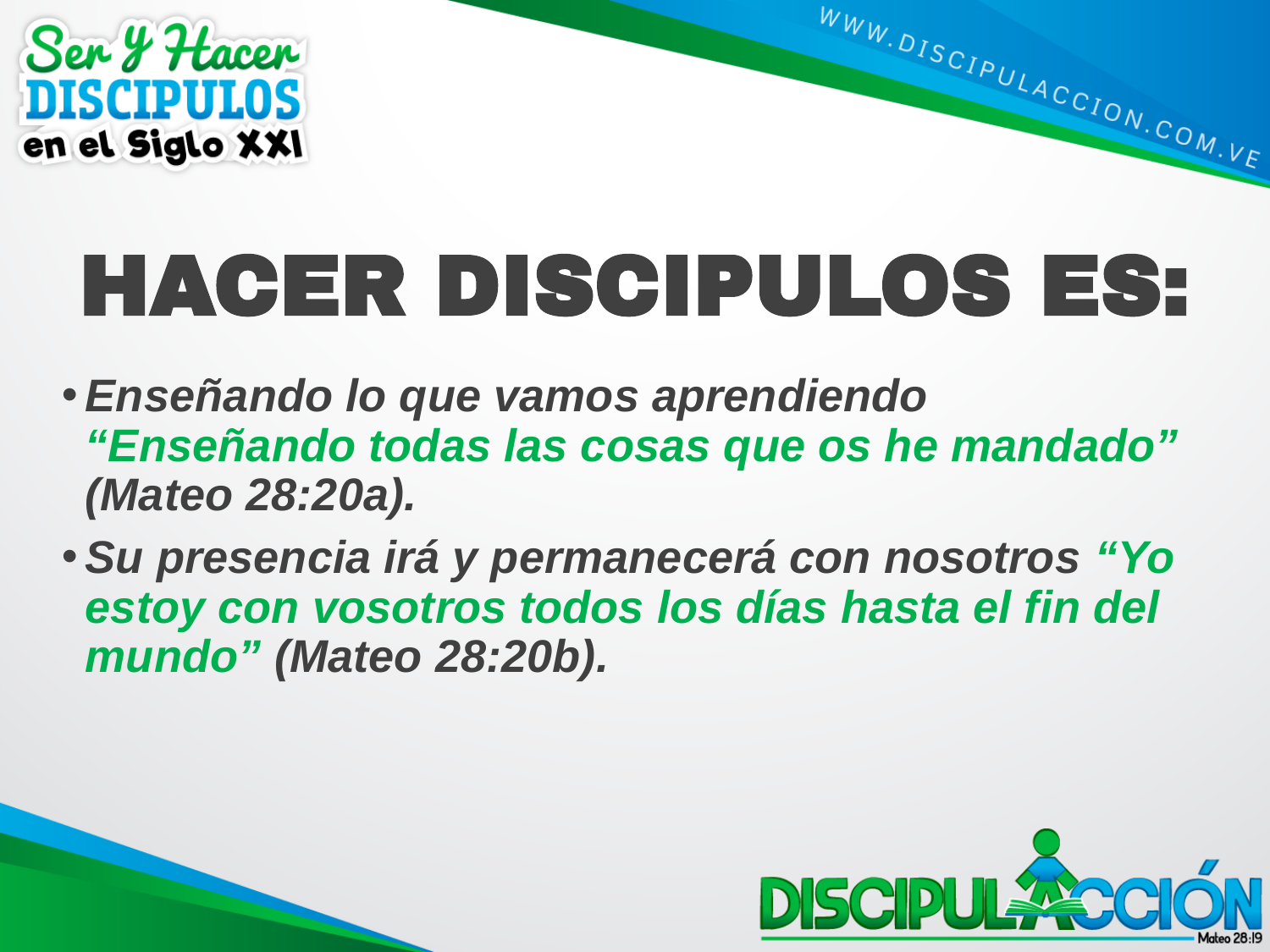

# HACER DISCIPULOS ES:
Enseñando lo que vamos aprendiendo “Enseñando todas las cosas que os he mandado” (Mateo 28:20a).
Su presencia irá y permanecerá con nosotros “Yo estoy con vosotros todos los días hasta el fin del mundo” (Mateo 28:20b).